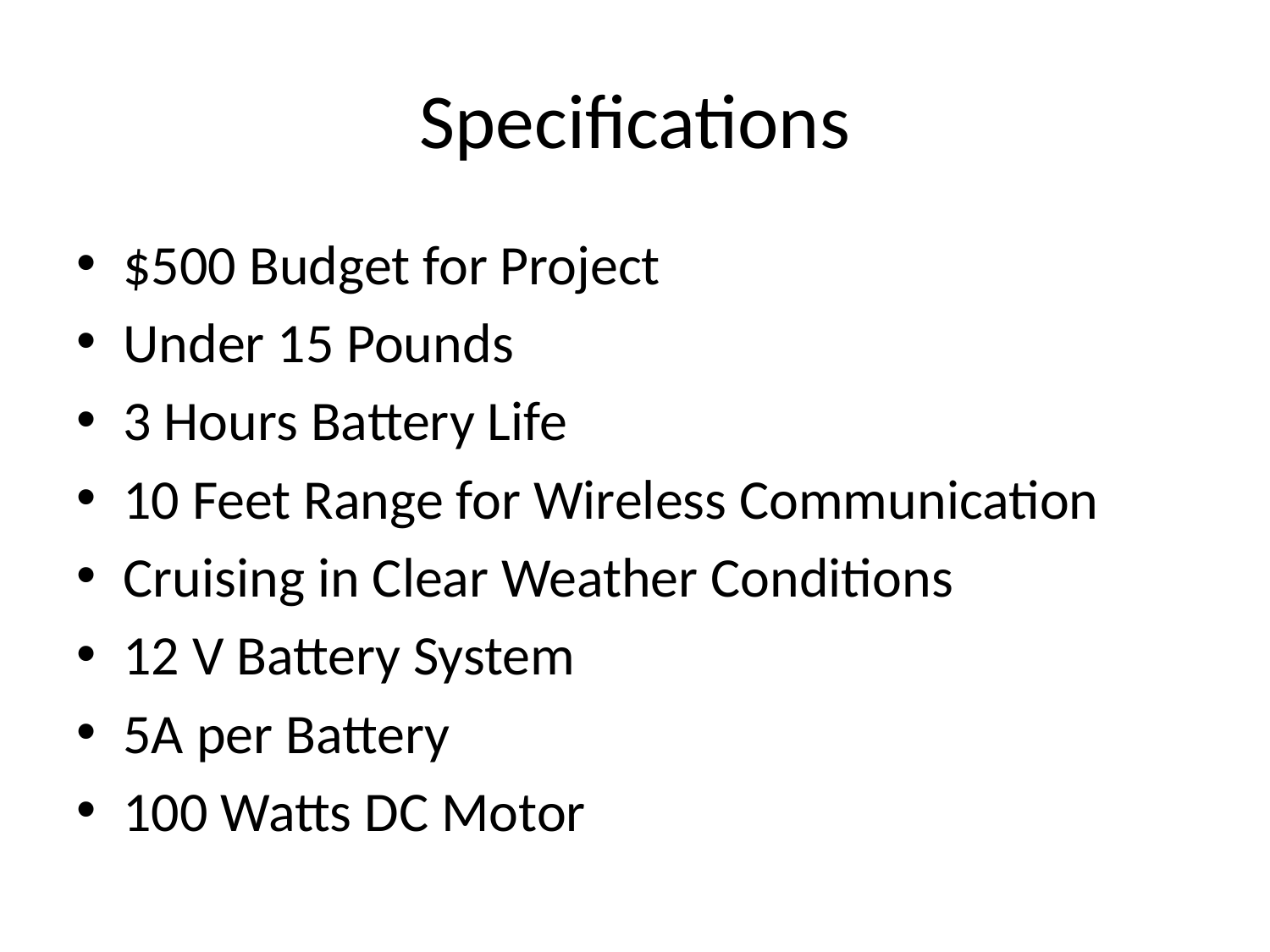

# Specifications
$500 Budget for Project
Under 15 Pounds
3 Hours Battery Life
10 Feet Range for Wireless Communication
Cruising in Clear Weather Conditions
12 V Battery System
5A per Battery
100 Watts DC Motor